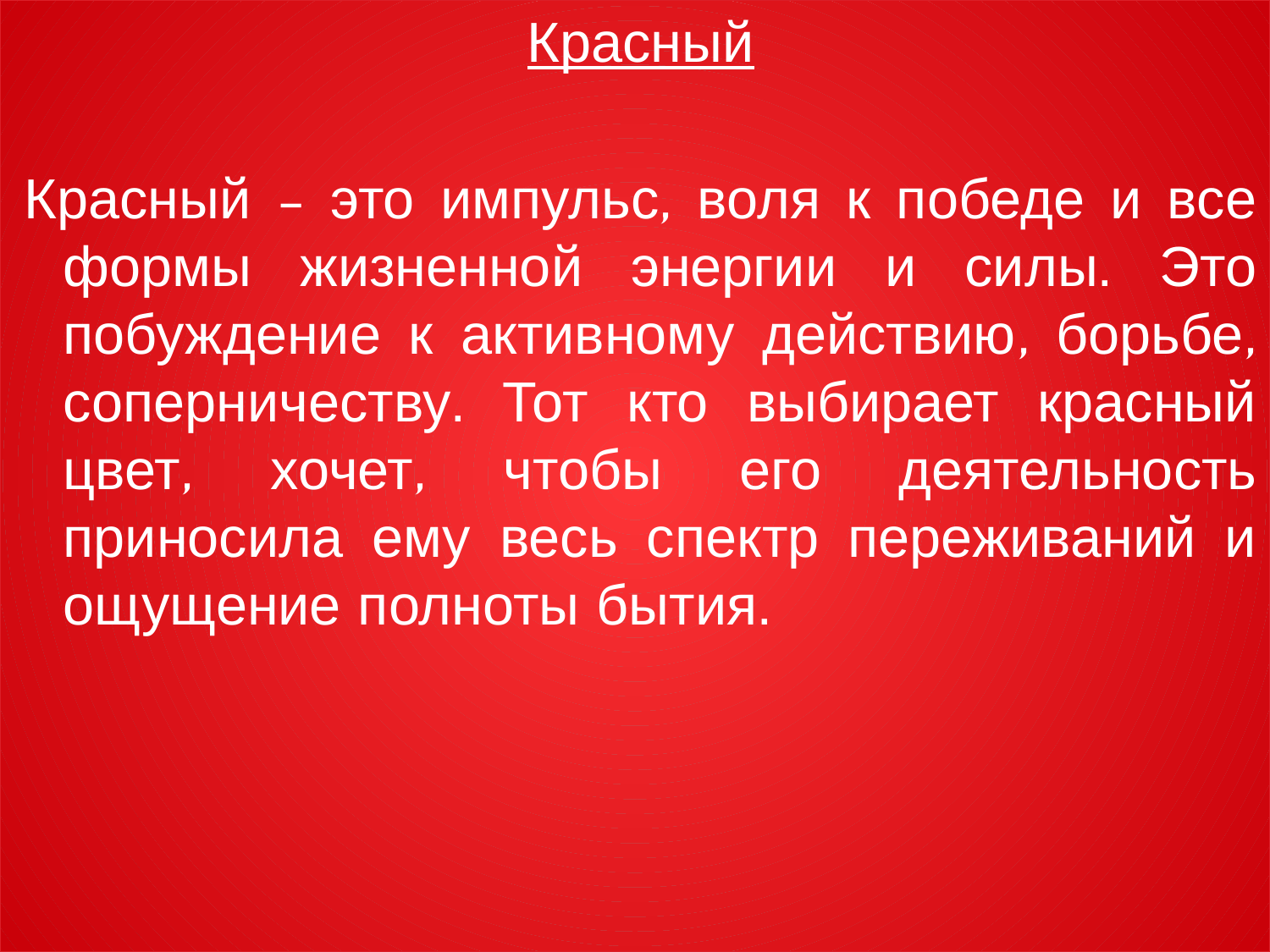

Красный

Красный – это импульс, воля к победе и все формы жизненной энергии и силы. Это побуждение к активному действию, борьбе, соперничеству. Тот кто выбирает красный цвет, хочет, чтобы его деятельность приносила ему весь спектр переживаний и ощущение полноты бытия.